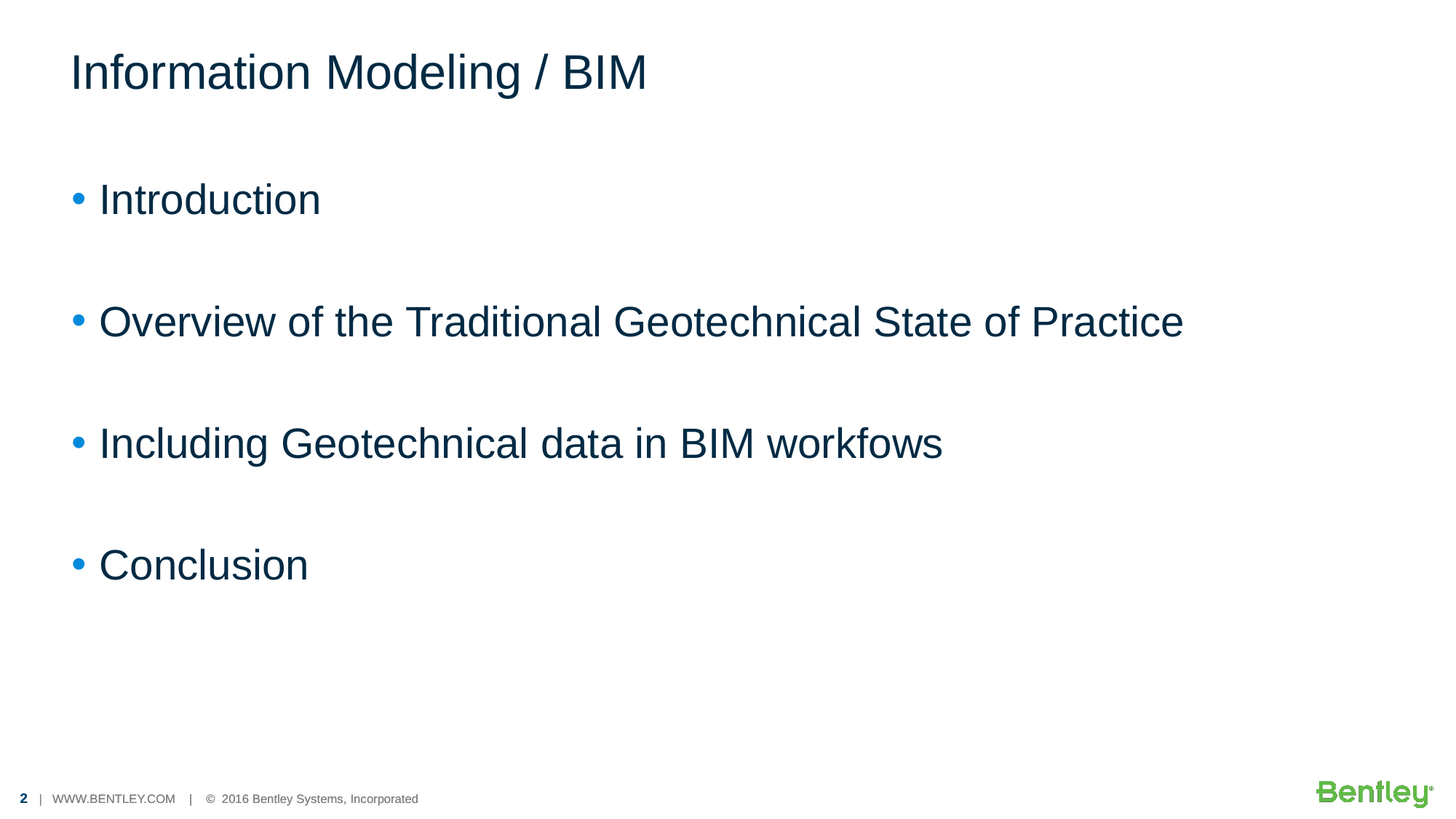

# Information Modeling / BIM
Introduction

Overview of the Traditional Geotechnical State of Practice

Including Geotechnical data in BIM workfows

Conclusion